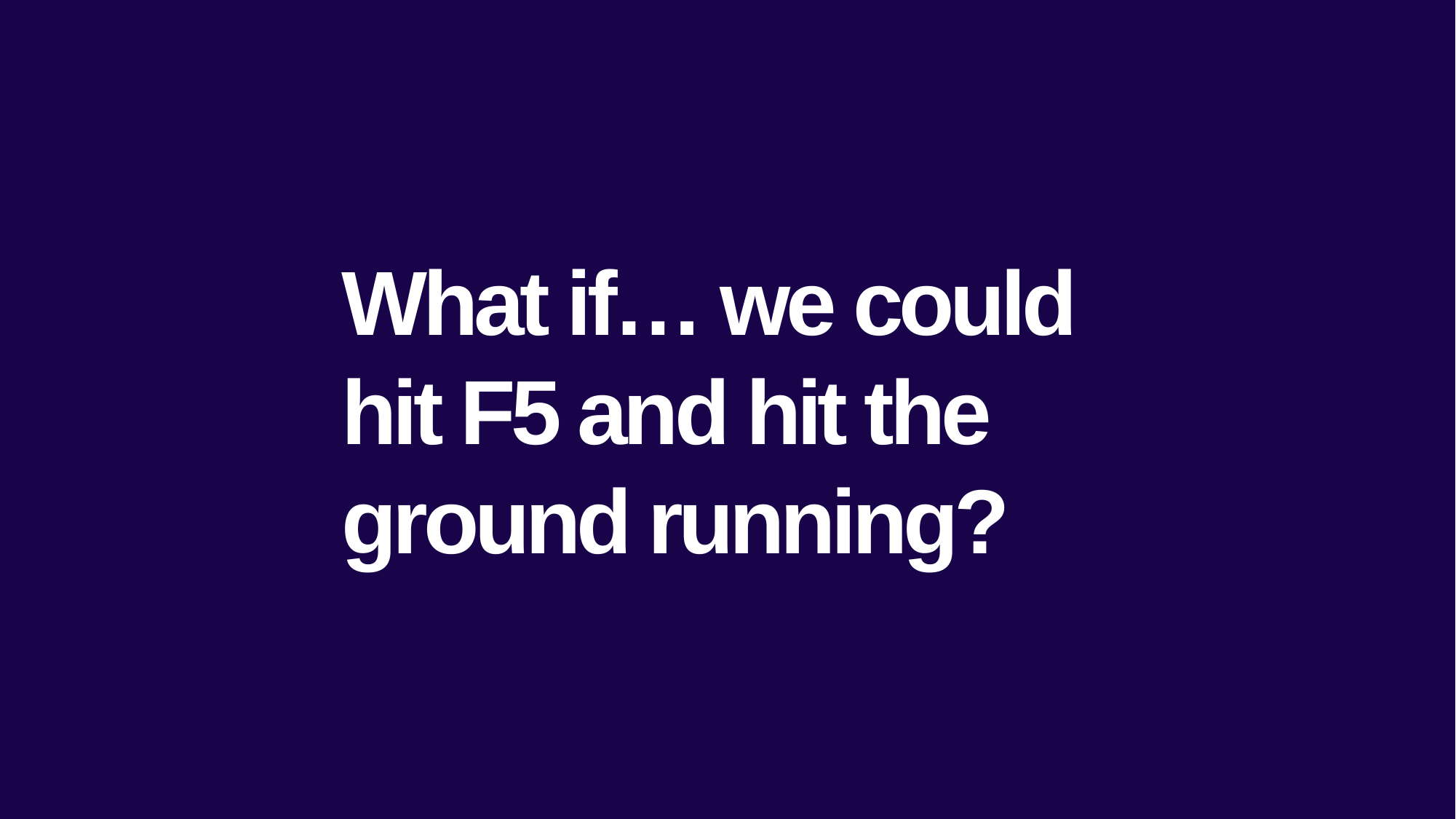

What if… we could hit F5 and hit the ground running?